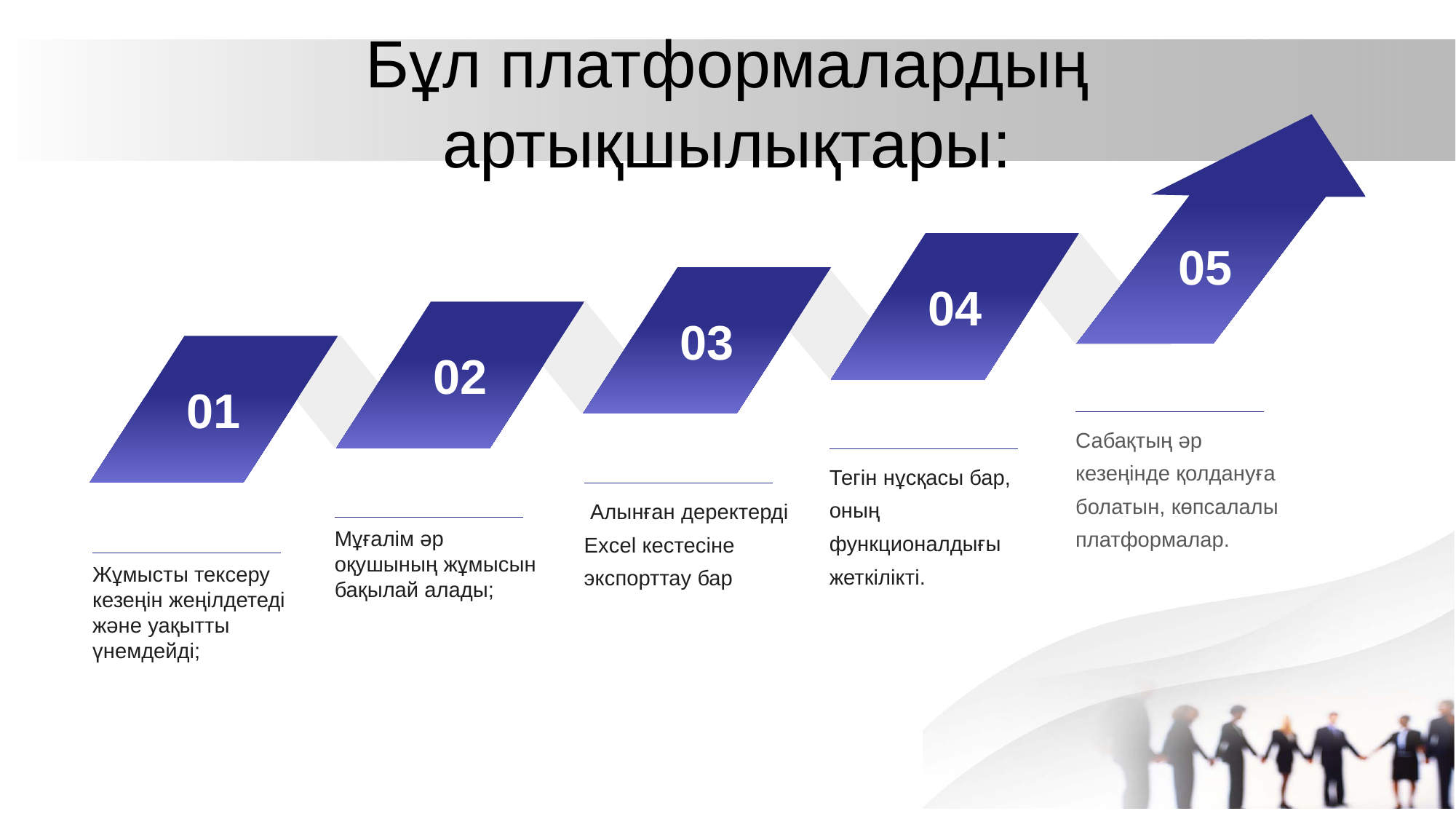

# Бұл платформалардың артықшылықтары:
05

04
03

02
01

Сабақтың әр кезеңінде қолдануға болатын, көпсалалы платформалар.

Тегін нұсқасы бар, оның функционалдығы жеткілікті.

 Алынған деректерді Excel кестесіне экспорттау бар
Мұғалім әр оқушының жұмысын бақылай алады;

Жұмысты тексеру кезеңін жеңілдетеді және уақытты үнемдейді;